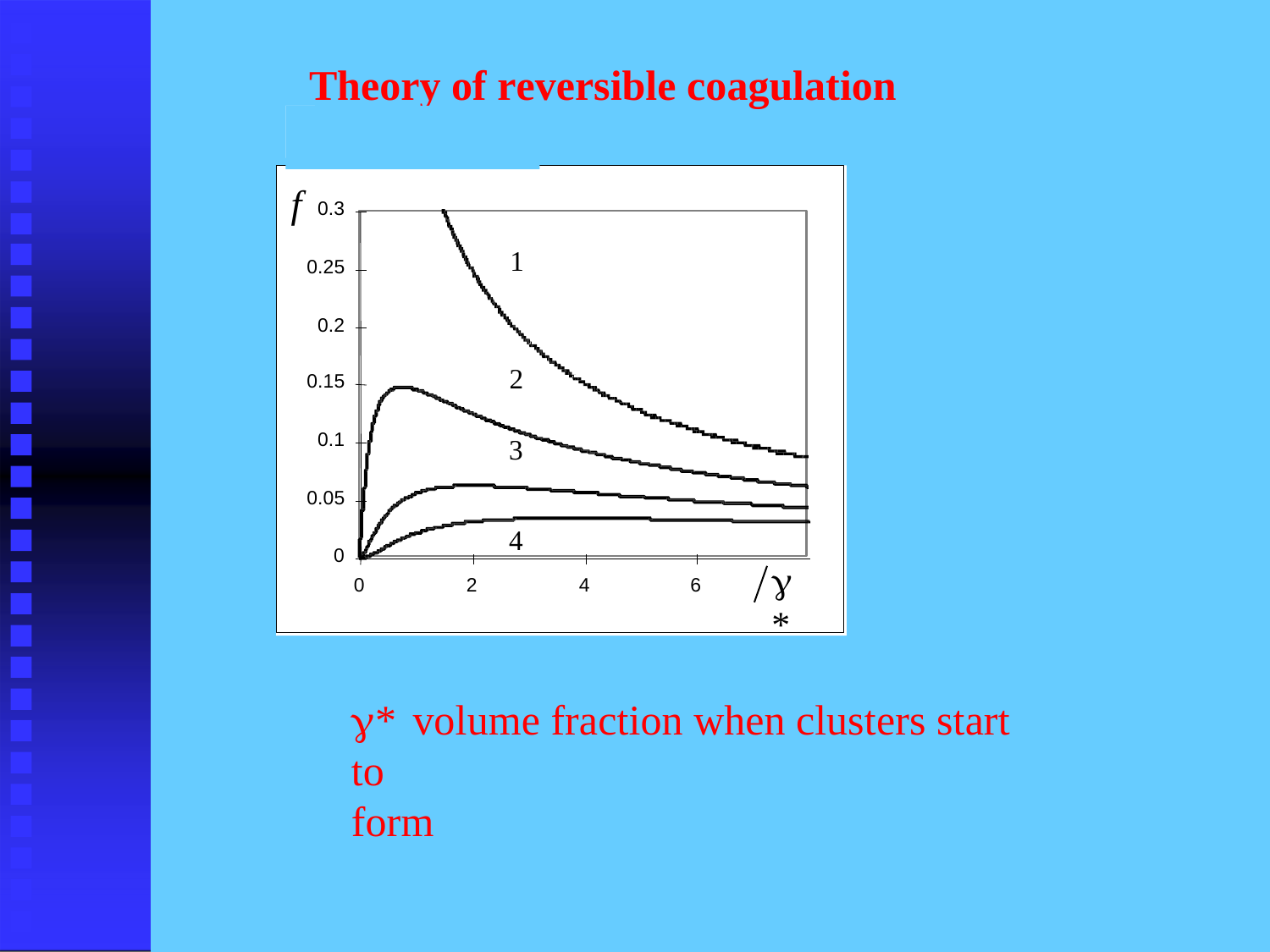

# Theory of reversible coagulation

f

0.3

1
0.25

0.2

2
0.15

0.1
3

0.05

4

0

γ *

0
2
4
6

γ*	volume fraction when clusters start to
form